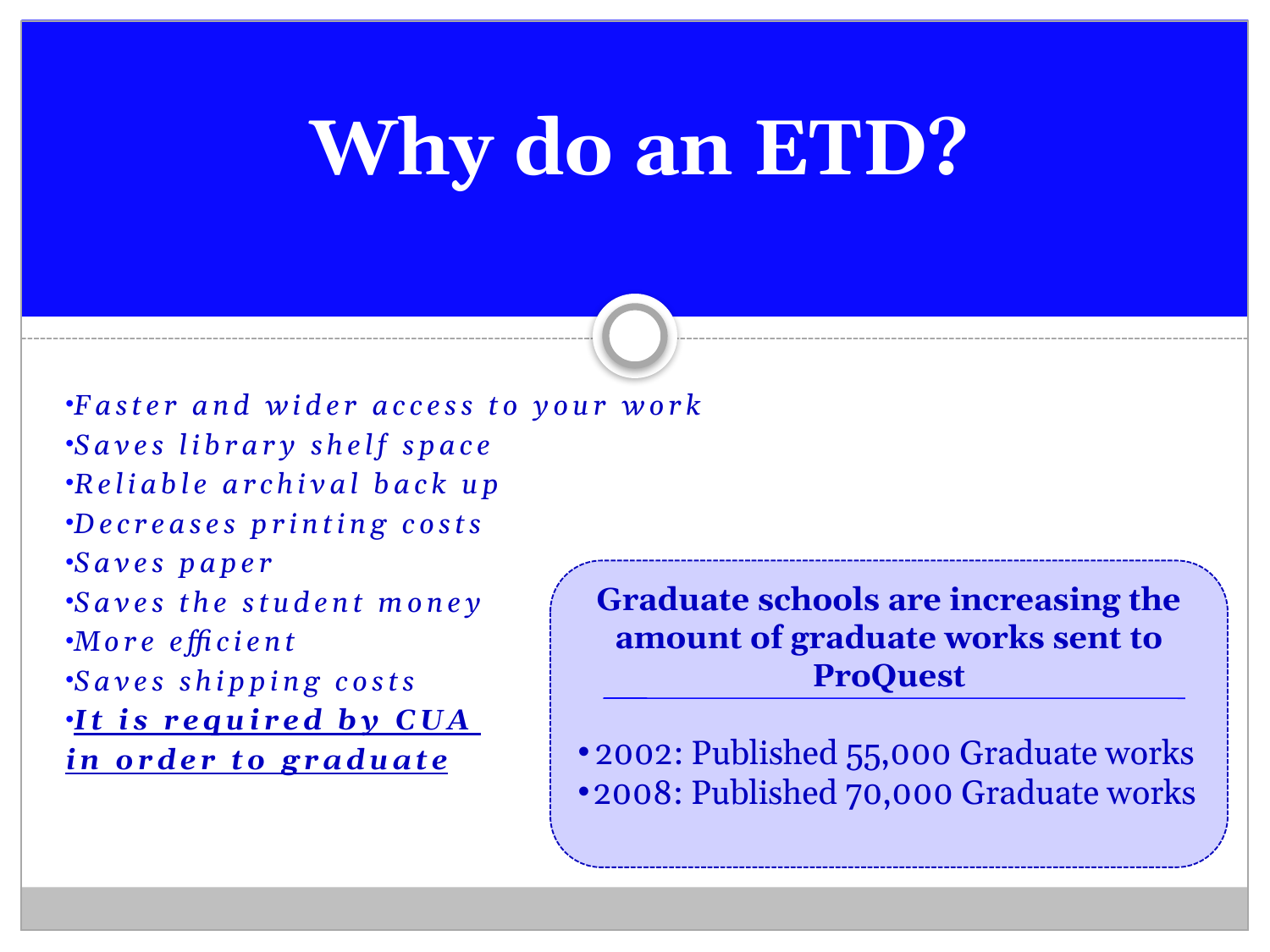

# Why do an ETD?
Faster and wider access to your work
Saves library shelf space
Reliable archival back up
Decreases printing costs
Saves paper
Saves the student money
More efficient
Saves shipping costs
It is required by CUA
in order to graduate
Graduate schools are increasing the amount of graduate works sent to ProQuest

2002: Published 55,000 Graduate works
2008: Published 70,000 Graduate works